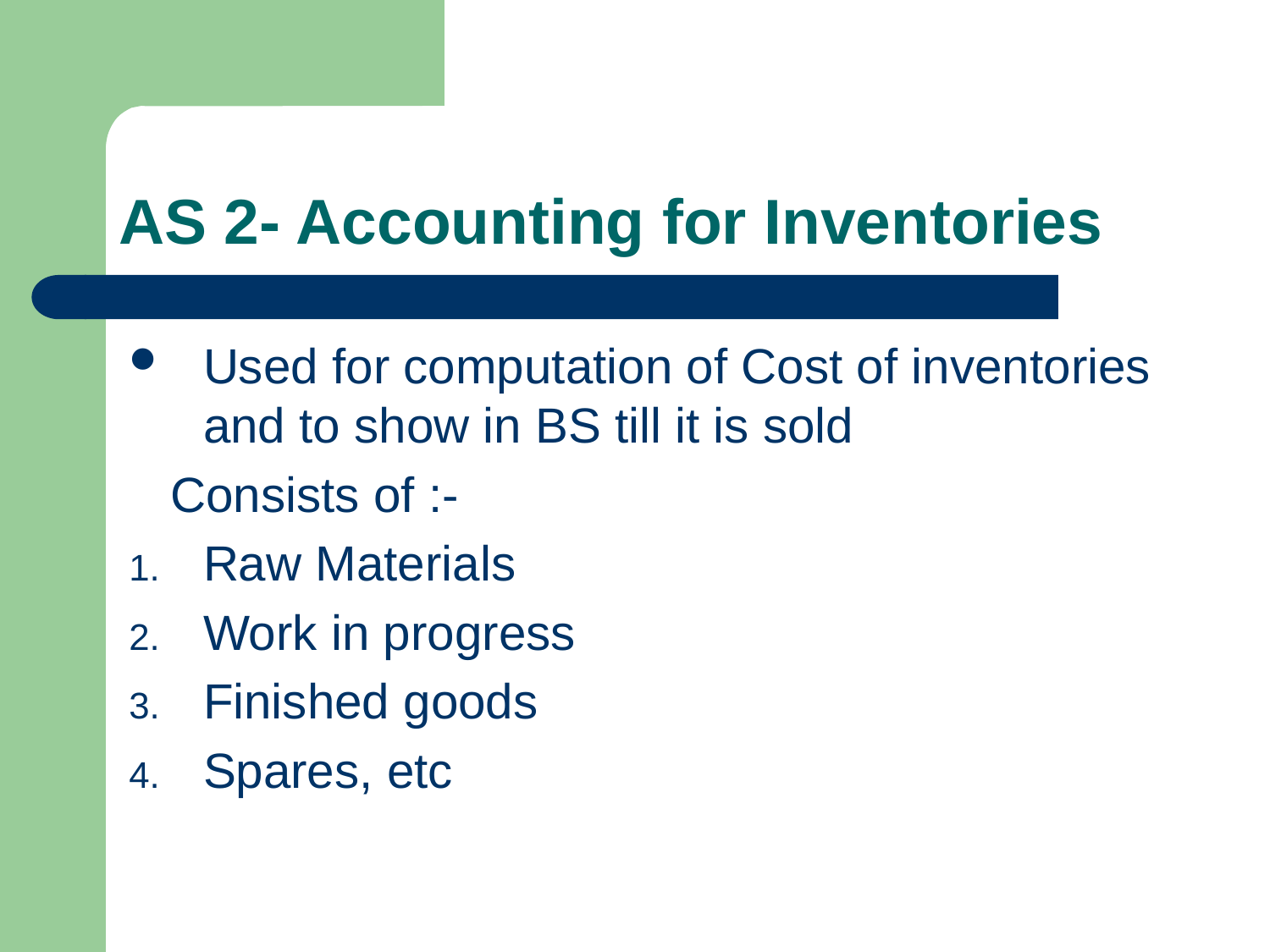

# AS 2- Accounting for Inventories
Used for computation of Cost of inventories and to show in BS till it is sold
   Consists of :-
Raw Materials
Work in progress
Finished goods
Spares, etc